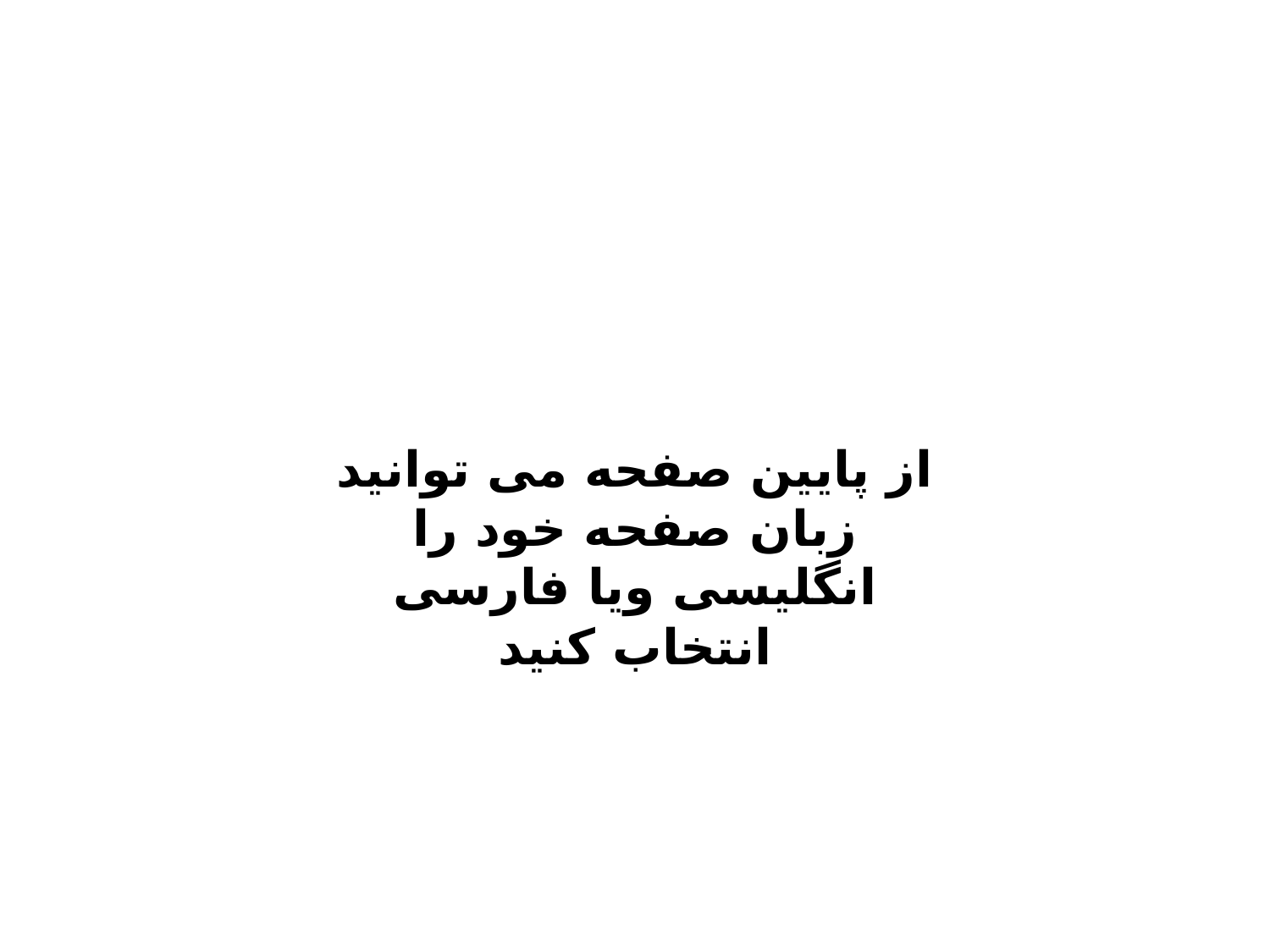

از پایین صفحه می توانید زبان صفحه خود را انگلیسی ویا فارسی انتخاب کنید